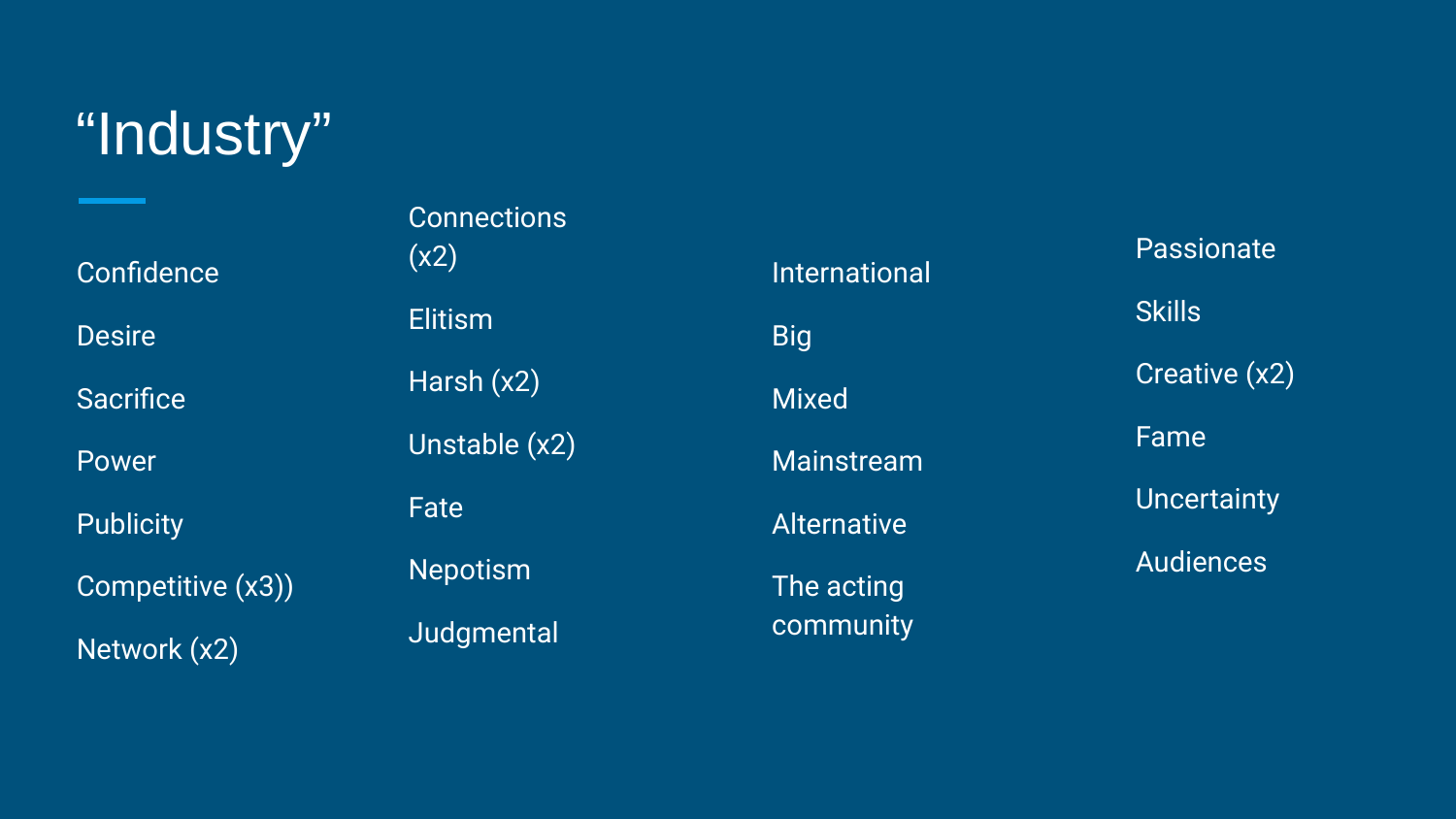

# “Industry”
Connections (x2)
Elitism
Harsh (x2)
Unstable (x2)
Fate
Nepotism
Judgmental
Passionate
Skills
Creative (x2)
Fame
Uncertainty
Audiences
Confidence
Desire
Sacrifice
Power
Publicity
Competitive (x3))
Network (x2)
International
Big
Mixed
Mainstream
Alternative
The acting community